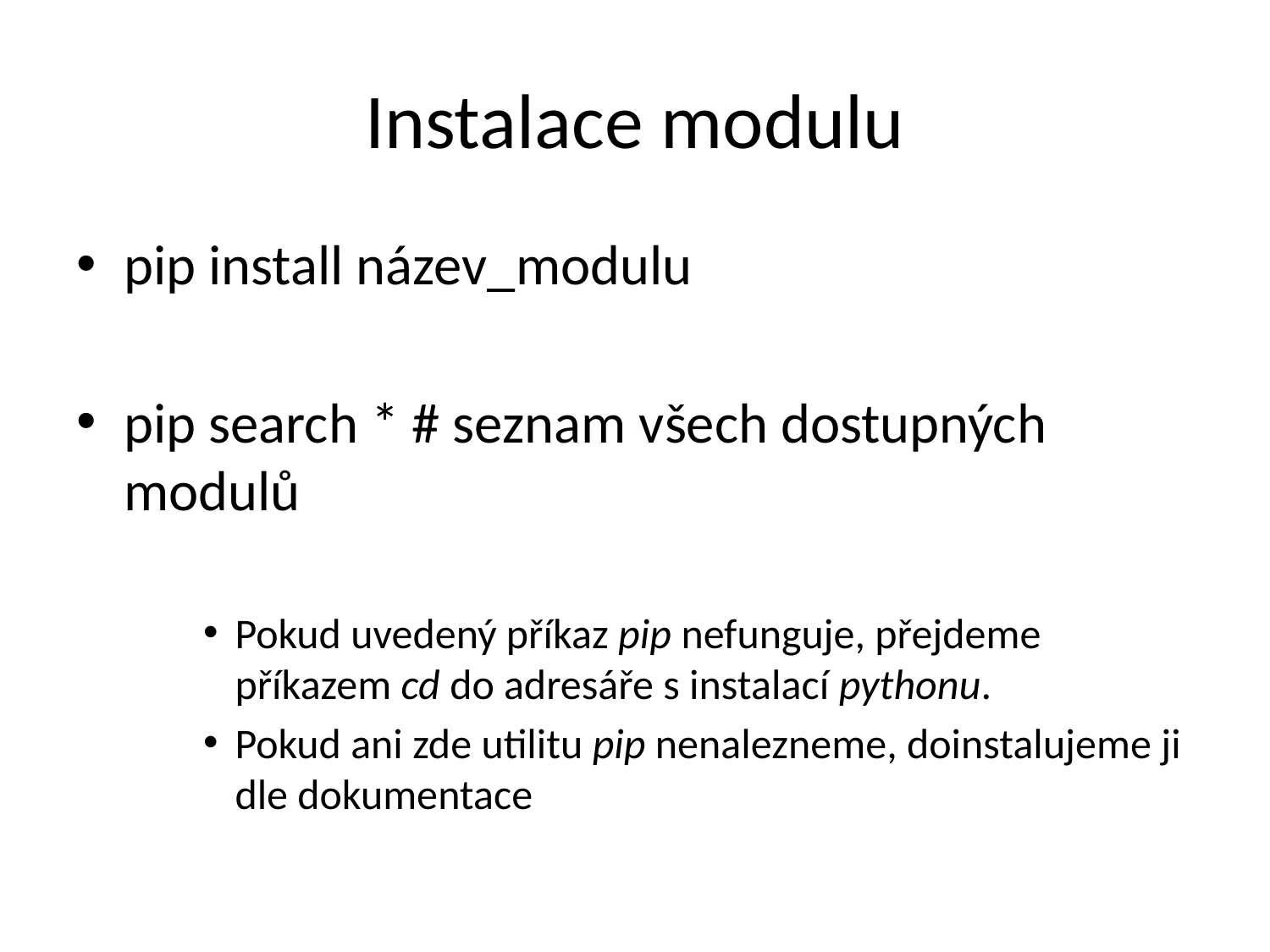

# Instalace modulu
pip install název_modulu

pip search * # seznam všech dostupných modulů

Pokud uvedený příkaz pip nefunguje, přejdeme příkazem cd do adresáře s instalací pythonu.
Pokud ani zde utilitu pip nenalezneme, doinstalujeme ji dle dokumentace